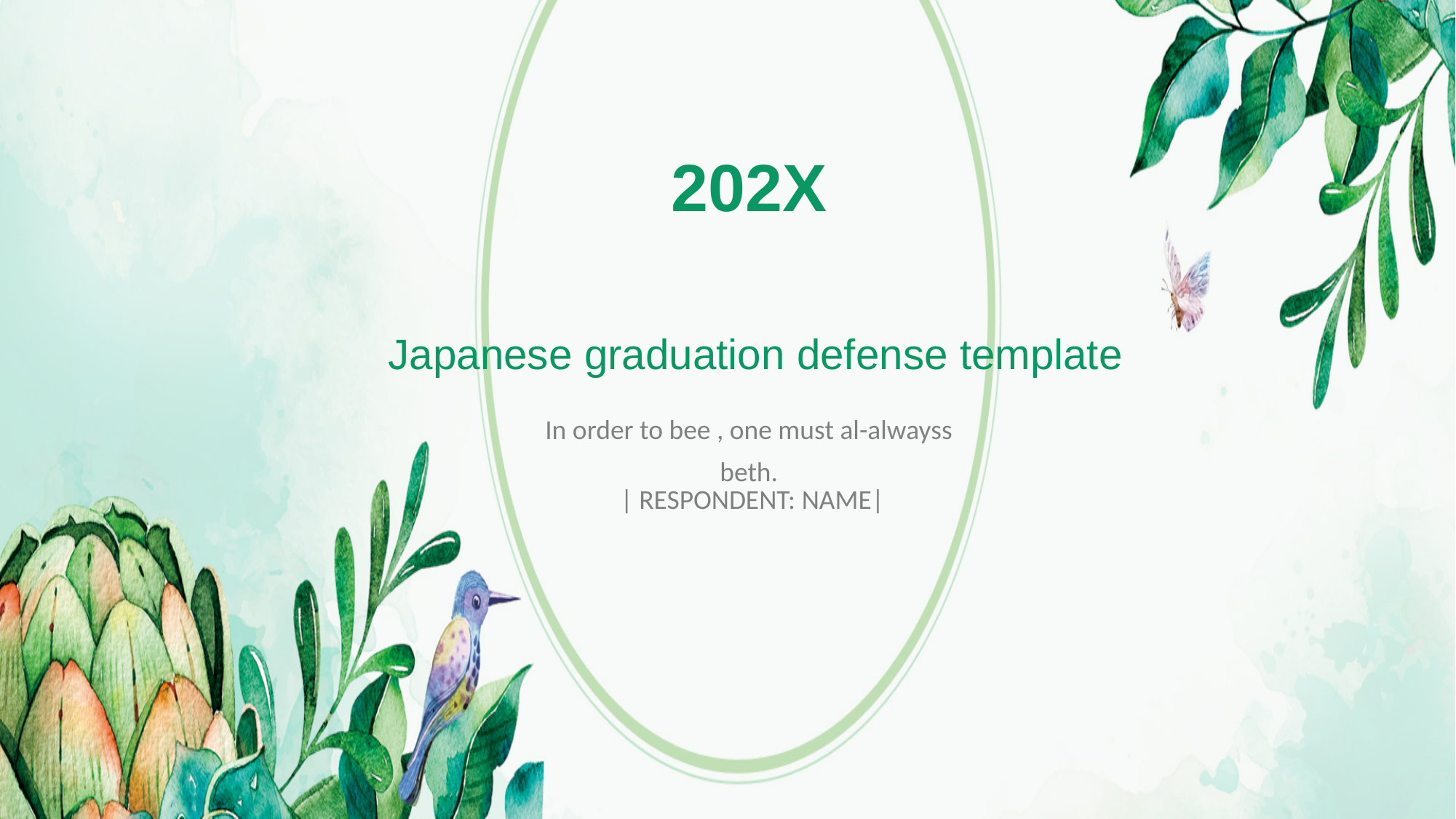

202X
Japanese graduation defense template
In order to bee , one must al-alwayss beth.
| Respondent: Name|